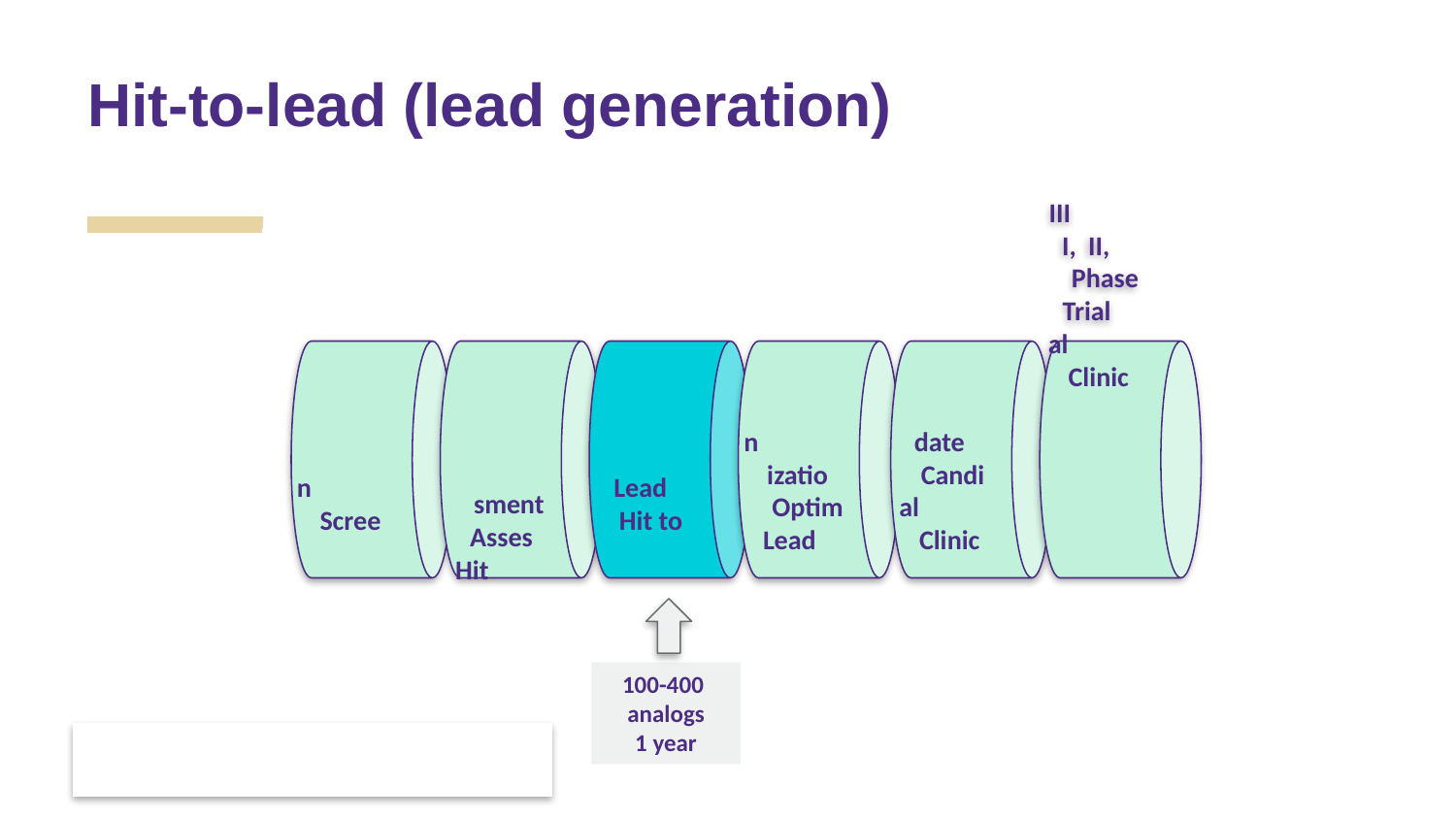

# Hit-to-lead (lead generation)
Screen
Hit Assessment
Hit to Lead
Lead
Optimization
Clinical
Candidate
Clinical Trial
Phase I,  II, III

100-400
analogs
1 year

12
12